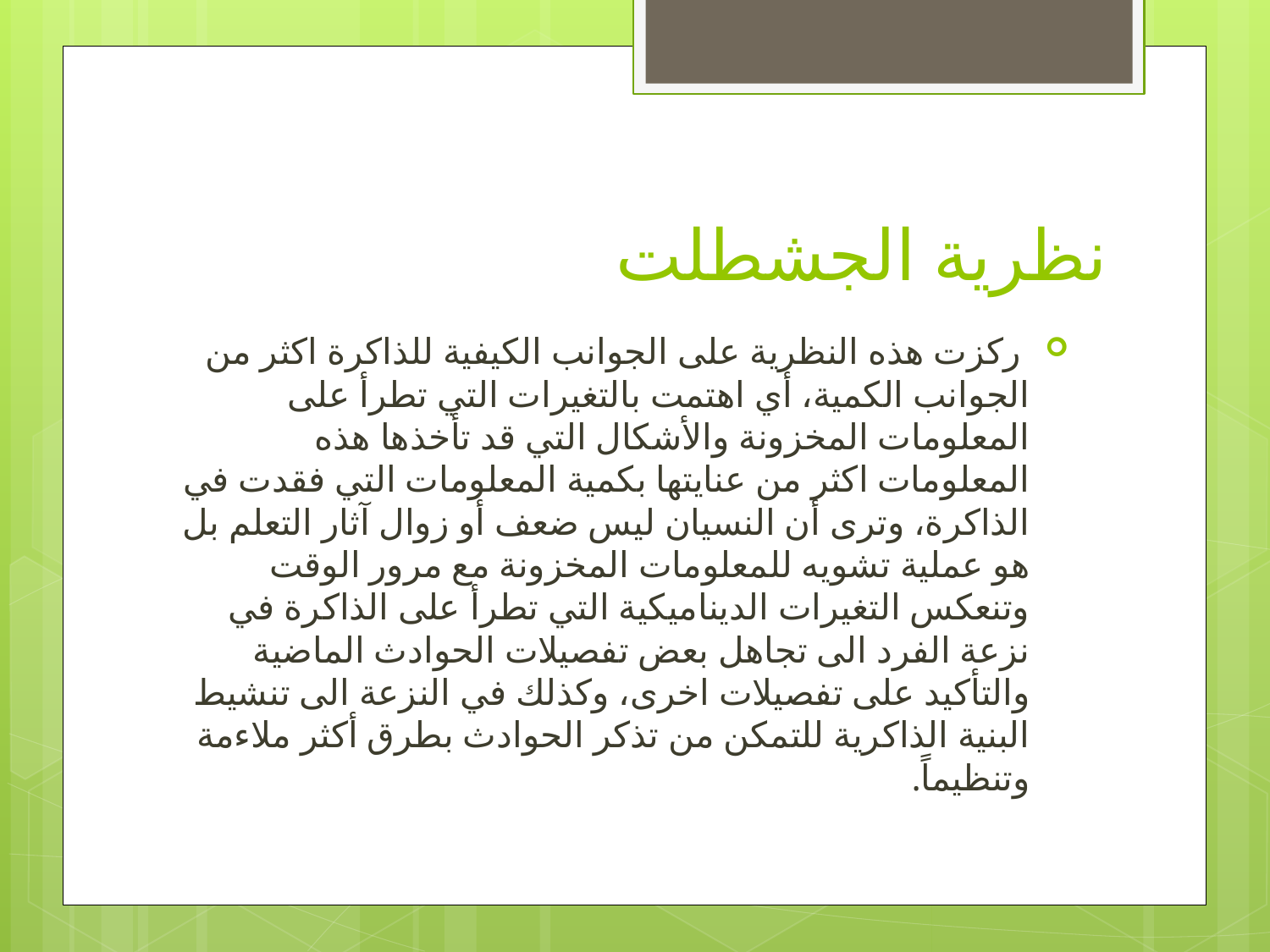

# نظرية الجشطلت
 ركزت هذه النظرية على الجوانب الكيفية للذاكرة اكثر من الجوانب الكمية، أي اهتمت بالتغيرات التي تطرأ على المعلومات المخزونة والأشكال التي قد تأخذها هذه المعلومات اكثر من عنايتها بكمية المعلومات التي فقدت في الذاكرة، وترى أن النسيان ليس ضعف أو زوال آثار التعلم بل هو عملية تشويه للمعلومات المخزونة مع مرور الوقت وتنعكس التغيرات الديناميكية التي تطرأ على الذاكرة في نزعة الفرد الى تجاهل بعض تفصيلات الحوادث الماضية والتأكيد على تفصيلات اخرى، وكذلك في النزعة الى تنشيط البنية الذاكرية للتمكن من تذكر الحوادث بطرق أكثر ملاءمة وتنظيماً.